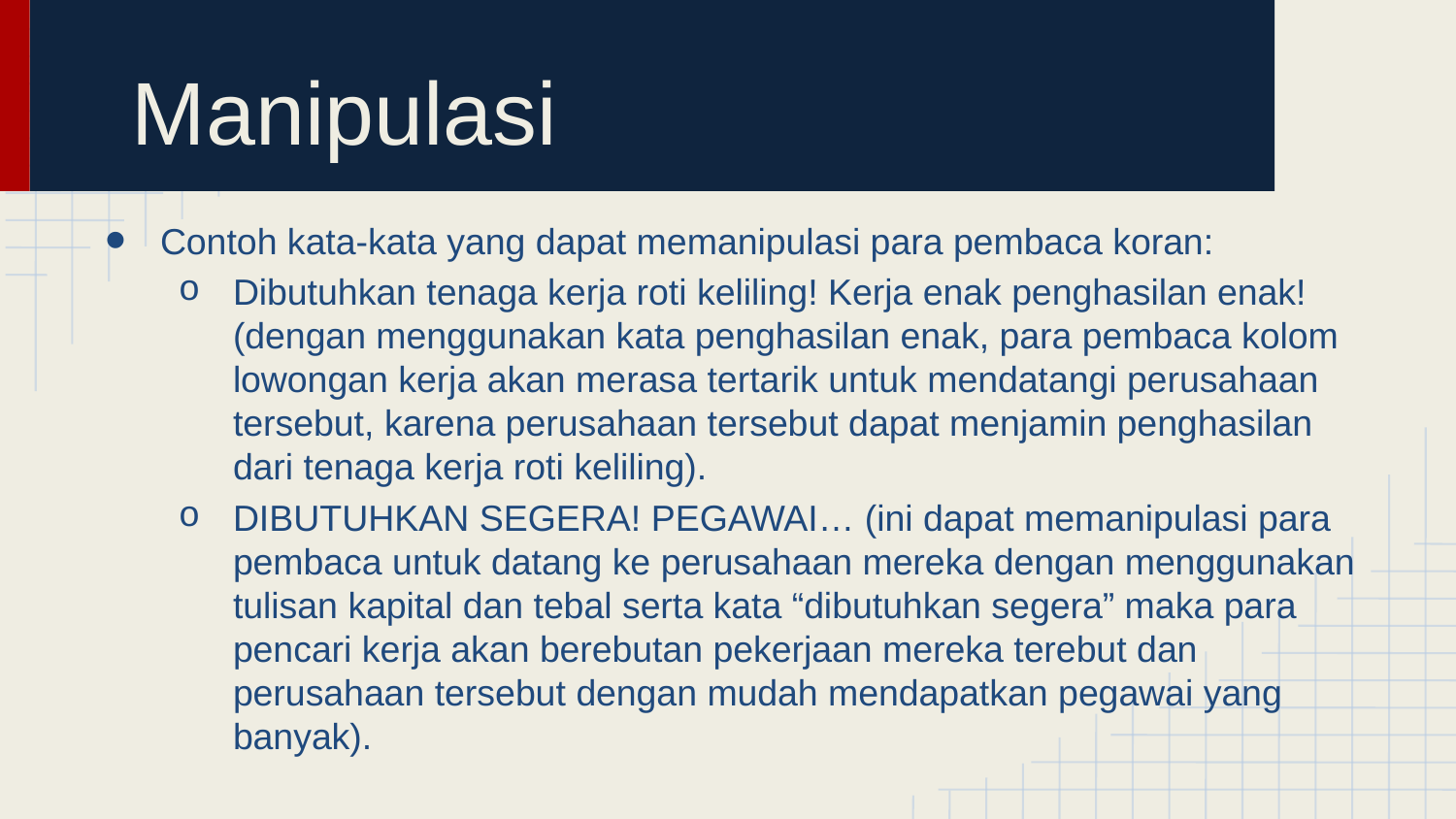

# Manipulasi
Contoh kata-kata yang dapat memanipulasi para pembaca koran:
Dibutuhkan tenaga kerja roti keliling! Kerja enak penghasilan enak! (dengan menggunakan kata penghasilan enak, para pembaca kolom lowongan kerja akan merasa tertarik untuk mendatangi perusahaan tersebut, karena perusahaan tersebut dapat menjamin penghasilan dari tenaga kerja roti keliling).
DIBUTUHKAN SEGERA! PEGAWAI… (ini dapat memanipulasi para pembaca untuk datang ke perusahaan mereka dengan menggunakan tulisan kapital dan tebal serta kata “dibutuhkan segera” maka para pencari kerja akan berebutan pekerjaan mereka terebut dan perusahaan tersebut dengan mudah mendapatkan pegawai yang banyak).